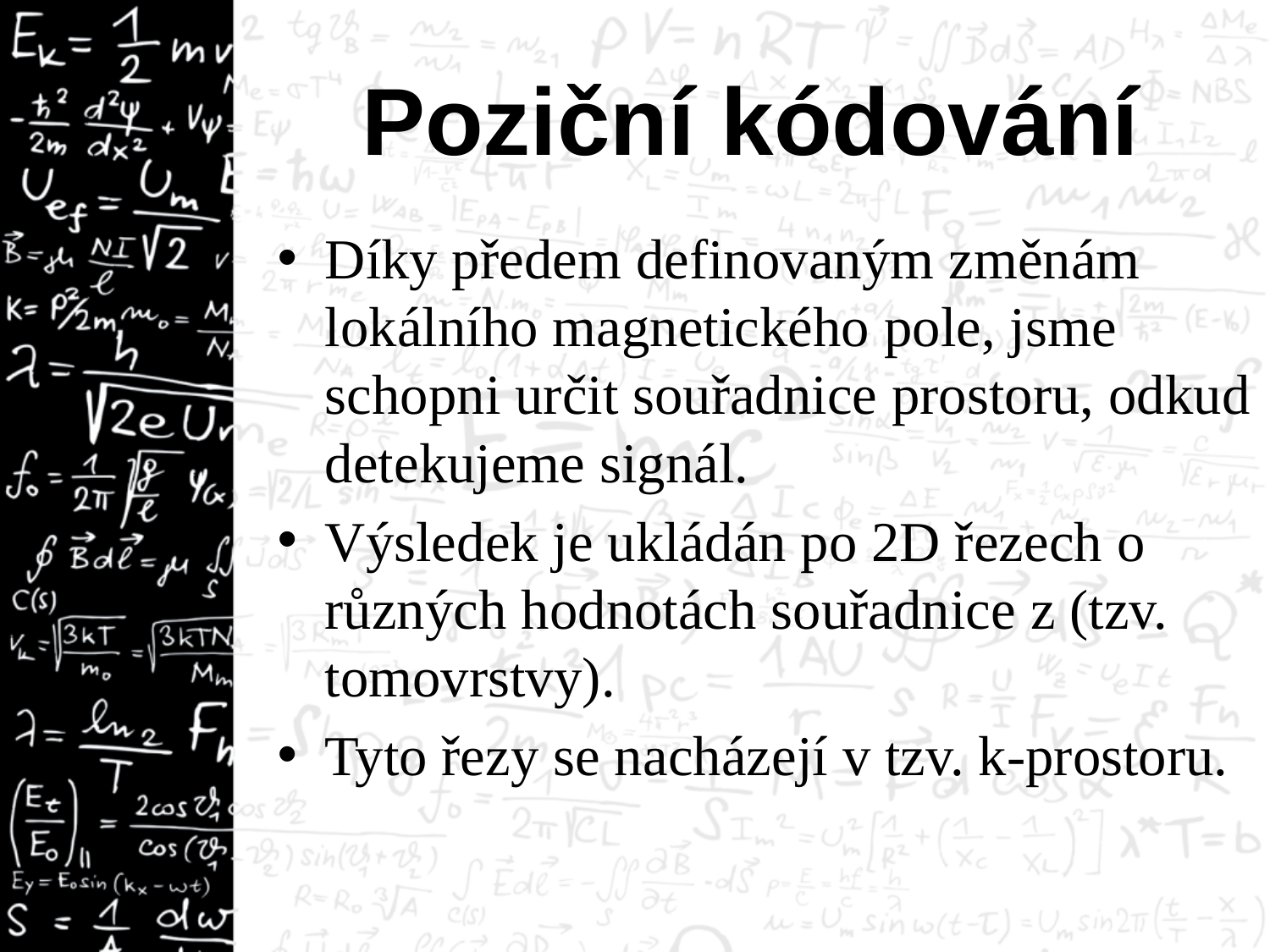

# Poziční kódování
Díky předem definovaným změnám lokálního magnetického pole, jsme schopni určit souřadnice prostoru, odkud detekujeme signál.
Výsledek je ukládán po 2D řezech o různých hodnotách souřadnice z (tzv. tomovrstvy).
Tyto řezy se nacházejí v tzv. k-prostoru.